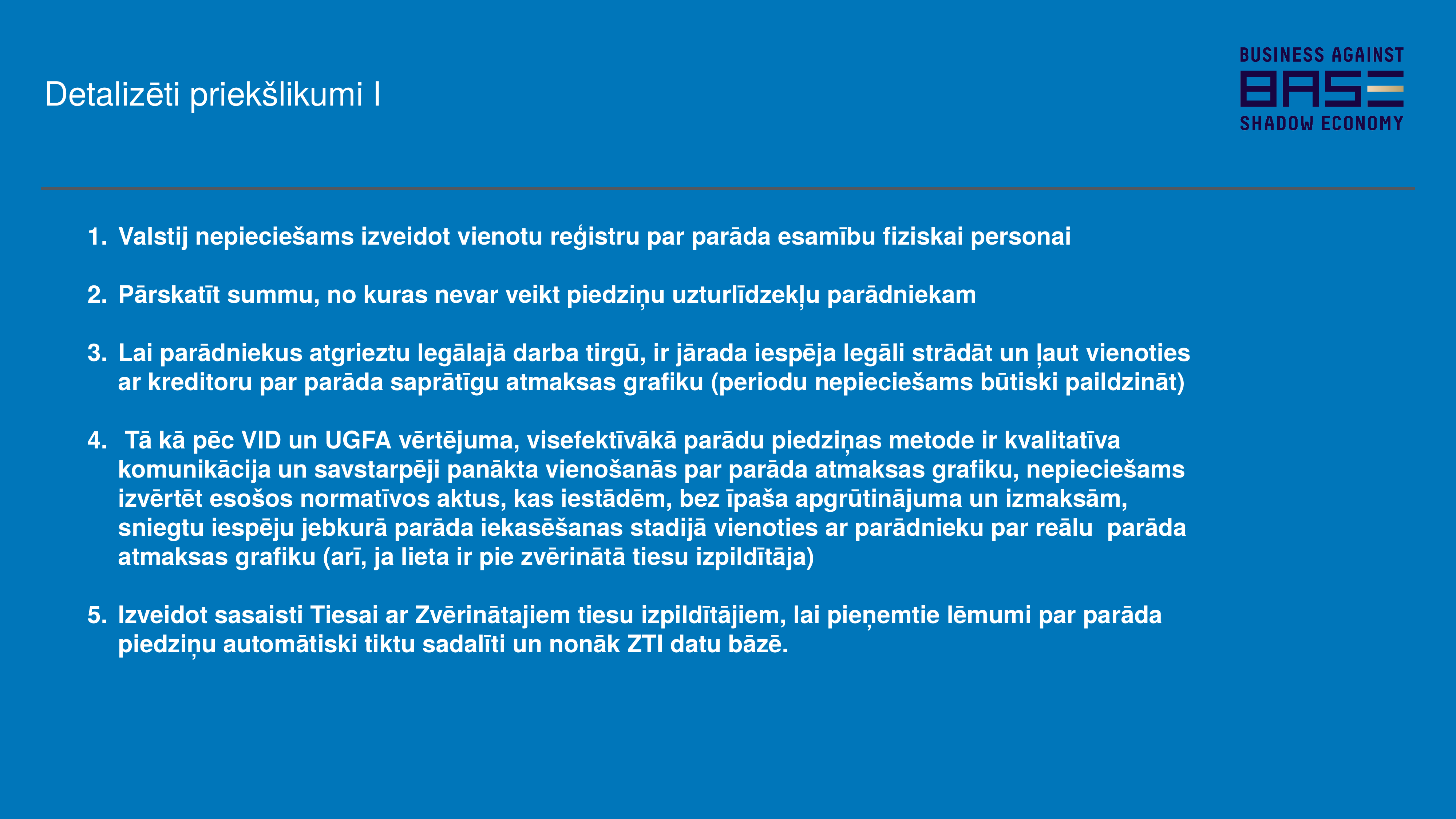

Detalizēti priekšlikumi I

Valstij nepieciešams izveidot vienotu reģistru par parāda esamību fiziskai personai

Pārskatīt summu, no kuras nevar veikt piedziņu uzturlīdzekļu parādniekam

Lai parādniekus atgrieztu legālajā darba tirgū, ir jārada iespēja legāli strādāt un ļaut vienoties ar kreditoru par parāda saprātīgu atmaksas grafiku (periodu nepieciešams būtiski paildzināt)

 Tā kā pēc VID un UGFA vērtējuma, visefektīvākā parādu piedziņas metode ir kvalitatīva komunikācija un savstarpēji panākta vienošanās par parāda atmaksas grafiku, nepieciešams izvērtēt esošos normatīvos aktus, kas iestādēm, bez īpaša apgrūtinājuma un izmaksām, sniegtu iespēju jebkurā parāda iekasēšanas stadijā vienoties ar parādnieku par reālu  parāda atmaksas grafiku (arī, ja lieta ir pie zvērinātā tiesu izpildītāja)

Izveidot sasaisti Tiesai ar Zvērinātajiem tiesu izpildītājiem, lai pieņemtie lēmumi par parāda piedziņu automātiski tiktu sadalīti un nonāk ZTI datu bāzē.